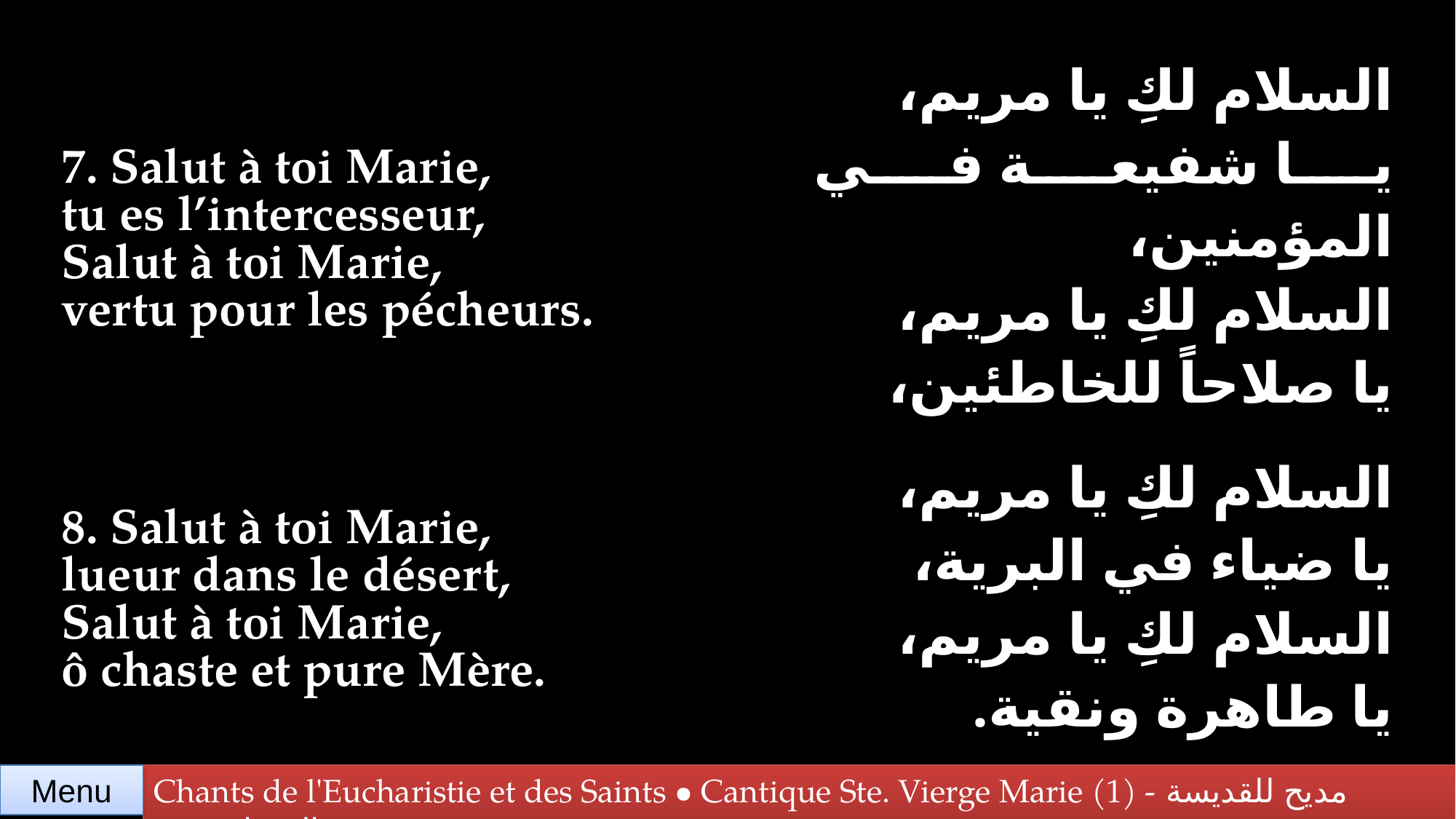

| 7. Salut à toi Marie, tu es l’intercesseur, Salut à toi Marie, vertu pour les pécheurs. | السلام لكِ يا مريم، يا شفيعة في المؤمنين، السلام لكِ يا مريم، يا صلاحاً للخاطئين، |
| --- | --- |
| 8. Salut à toi Marie, lueur dans le désert, Salut à toi Marie, ô chaste et pure Mère. | السلام لكِ يا مريم، يا ضياء في البرية، السلام لكِ يا مريم، يا طاهرة ونقية. |
Chants de l'Eucharistie et des Saints • Cantique Ste. Vierge Marie (1) - مديح للقديسة العذراء مريم
Menu